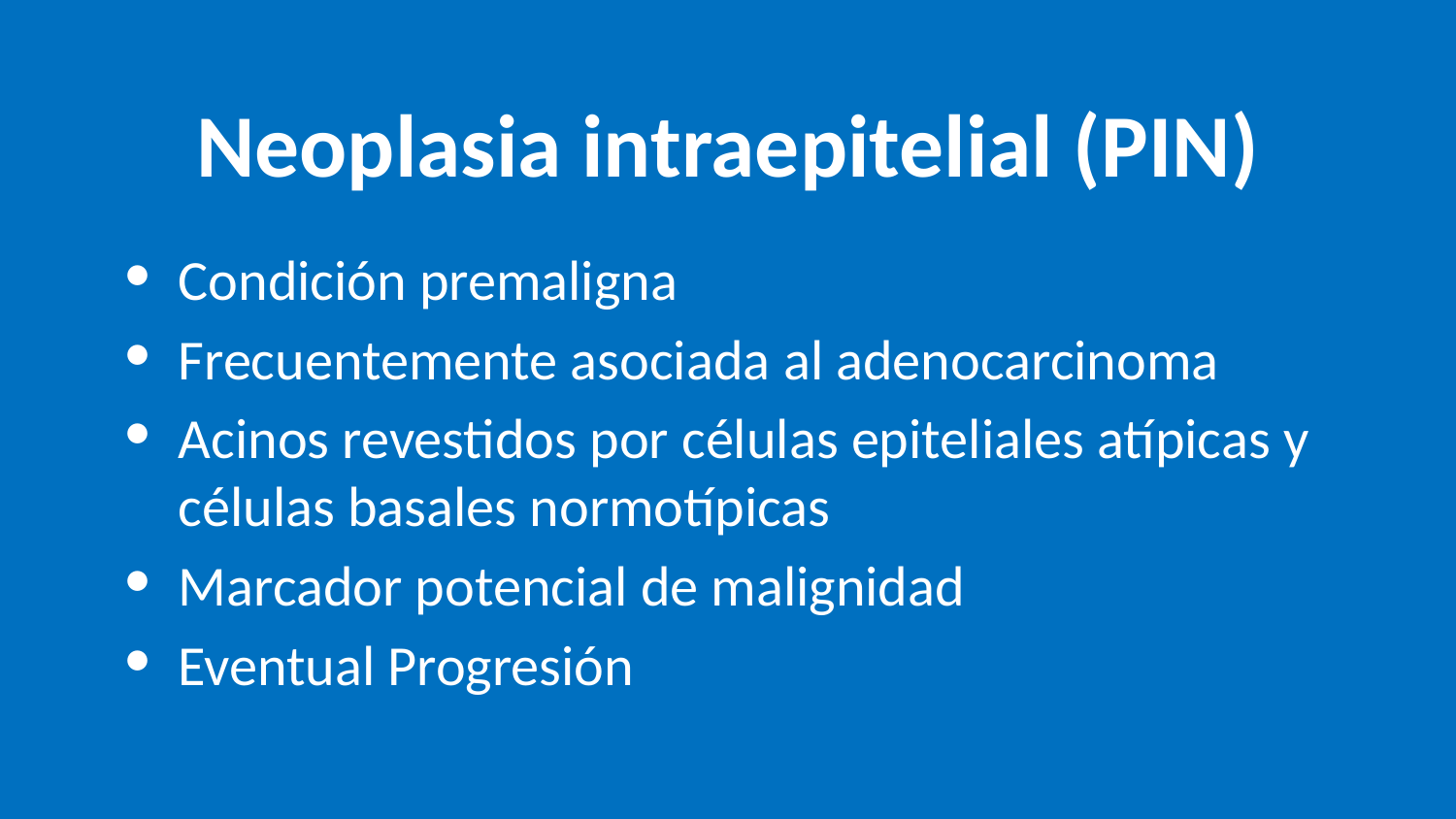

# Neoplasia intraepitelial (PIN)
Condición premaligna
Frecuentemente asociada al adenocarcinoma
Acinos revestidos por células epiteliales atípicas y células basales normotípicas
Marcador potencial de malignidad
Eventual Progresión